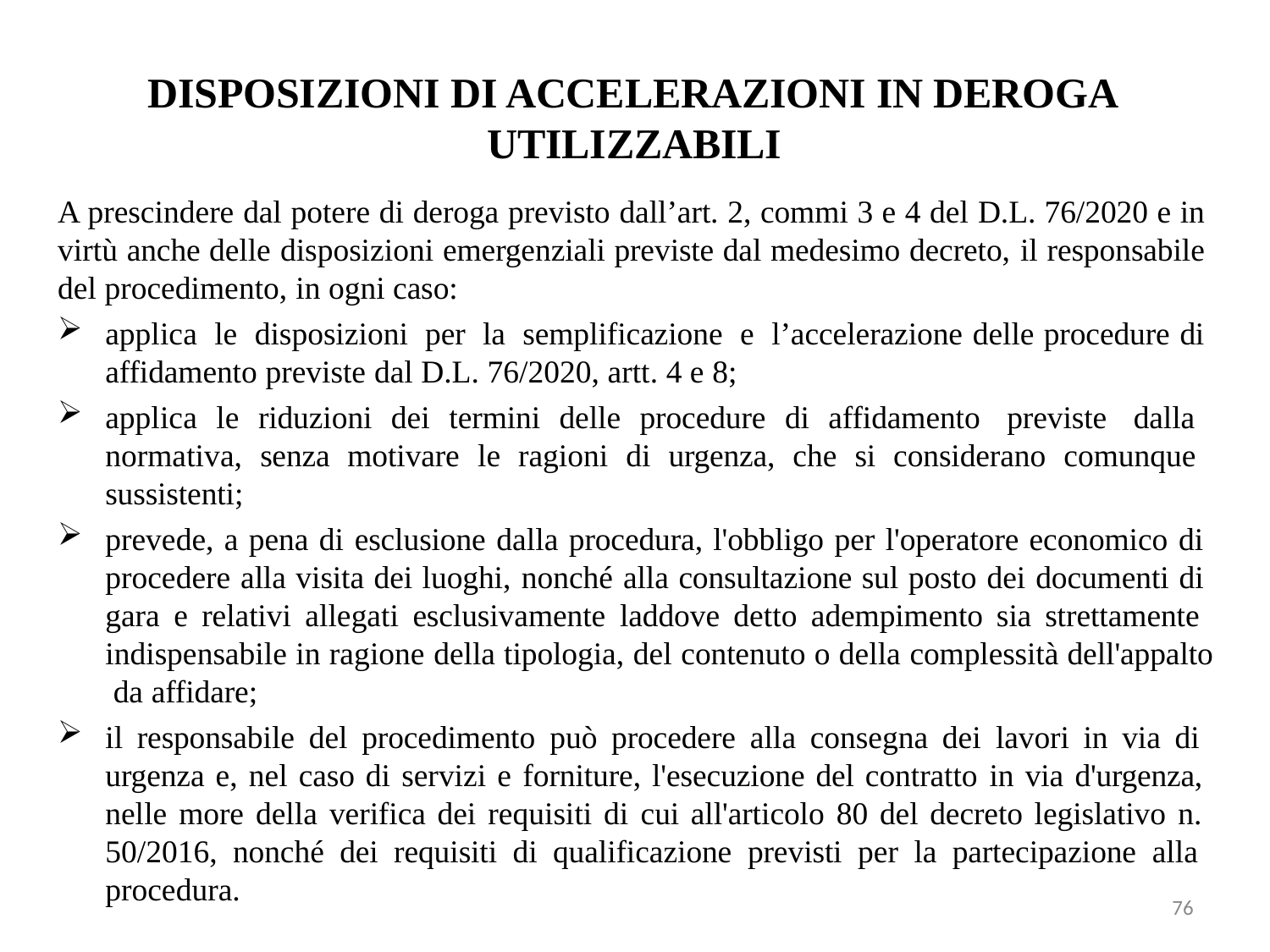

# DISPOSIZIONI DI ACCELERAZIONI IN DEROGA  UTILIZZABILI
A prescindere dal potere di deroga previsto dall’art. 2, commi 3 e 4 del D.L. 76/2020 e in  virtù anche delle disposizioni emergenziali previste dal medesimo decreto, il responsabile  del procedimento, in ogni caso:
applica le disposizioni per la semplificazione e l’accelerazione delle procedure di  affidamento previste dal D.L. 76/2020, artt. 4 e 8;
applica le riduzioni dei termini delle procedure di affidamento previste dalla  normativa, senza motivare le ragioni di urgenza, che si considerano comunque  sussistenti;
prevede, a pena di esclusione dalla procedura, l'obbligo per l'operatore economico di  procedere alla visita dei luoghi, nonché alla consultazione sul posto dei documenti di  gara e relativi allegati esclusivamente laddove detto adempimento sia strettamente  indispensabile in ragione della tipologia, del contenuto o della complessità dell'appalto  da affidare;
il responsabile del procedimento può procedere alla consegna dei lavori in via di  urgenza e, nel caso di servizi e forniture, l'esecuzione del contratto in via d'urgenza,  nelle more della verifica dei requisiti di cui all'articolo 80 del decreto legislativo n.  50/2016, nonché dei requisiti di qualificazione previsti per la partecipazione alla  procedura.
76